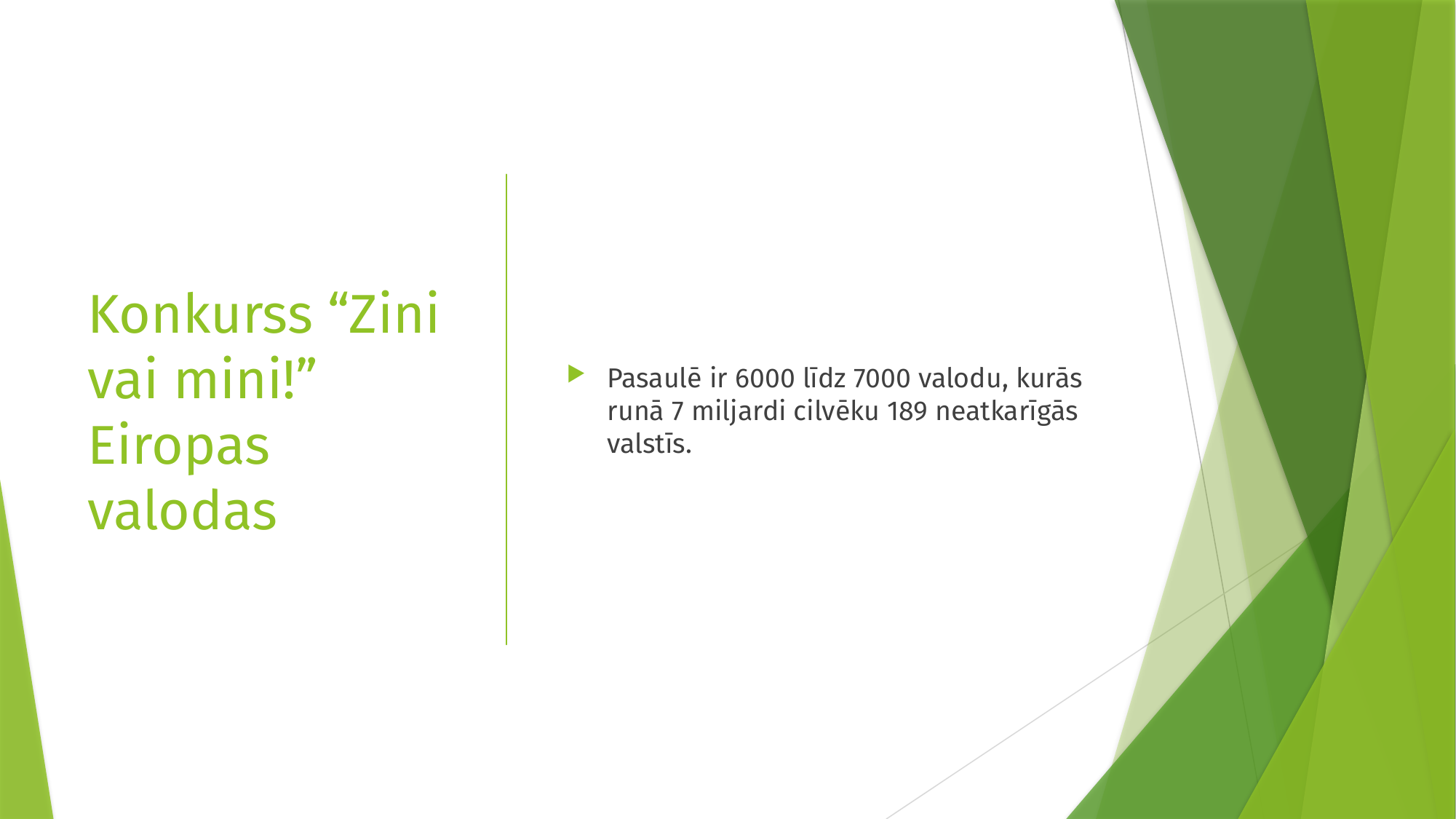

# Konkurss “Zini vai mini!” Eiropas valodas
Pasaulē ir 6000 līdz 7000 valodu, kurās runā 7 miljardi cilvēku 189 neatkarīgās valstīs.